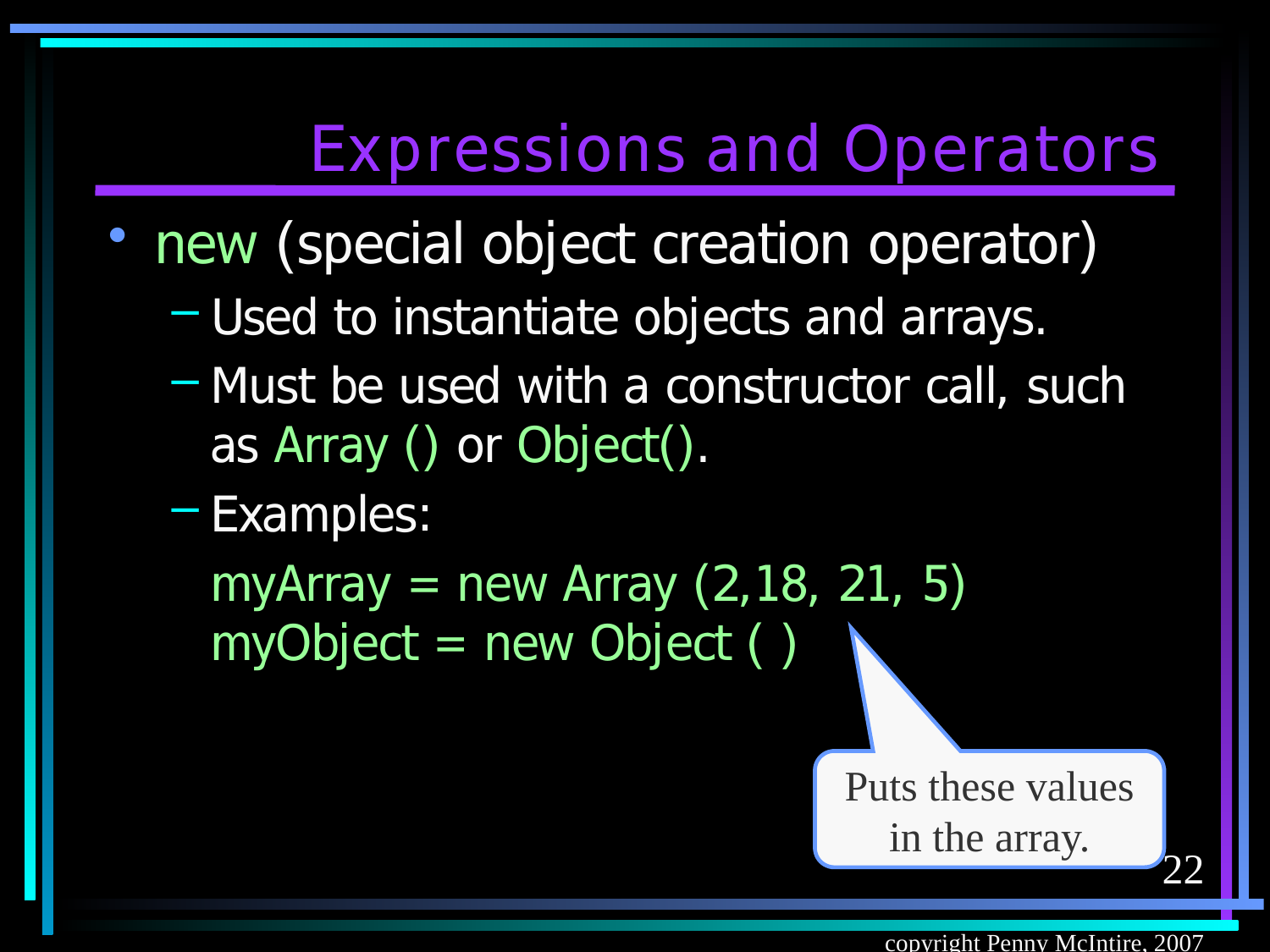

# Expressions and Operators
new (special object creation operator)
Used to instantiate objects and arrays.
Must be used with a constructor call, such as Array () or Object().
Examples:
	myArray = new Array (2,18, 21, 5) myObject = new Object ( )

Puts these values in the array.
22
copyright Penny McIntire, 2007